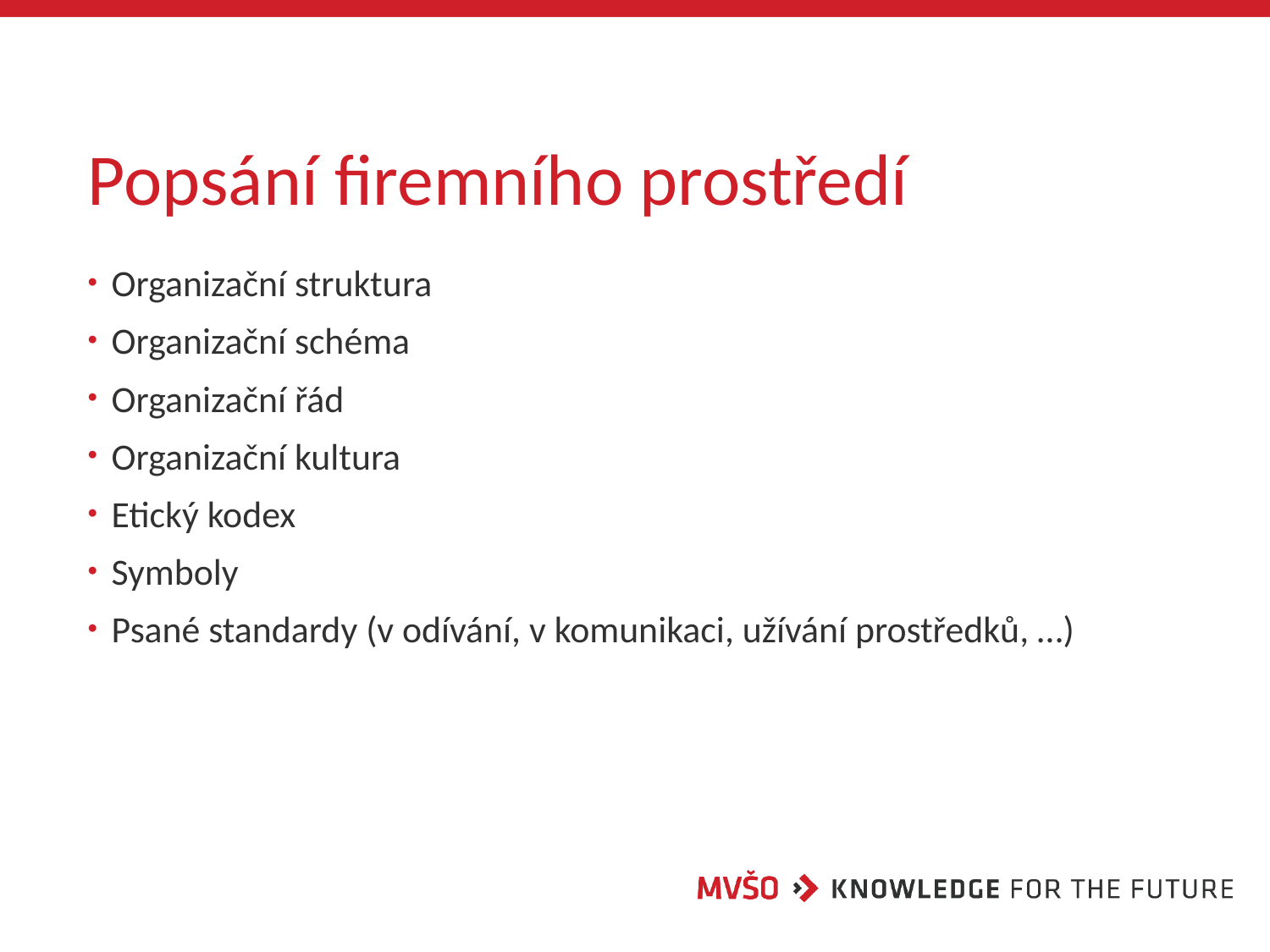

# Popsání firemního prostředí
Organizační struktura
Organizační schéma
Organizační řád
Organizační kultura
Etický kodex
Symboly
Psané standardy (v odívání, v komunikaci, užívání prostředků, …)